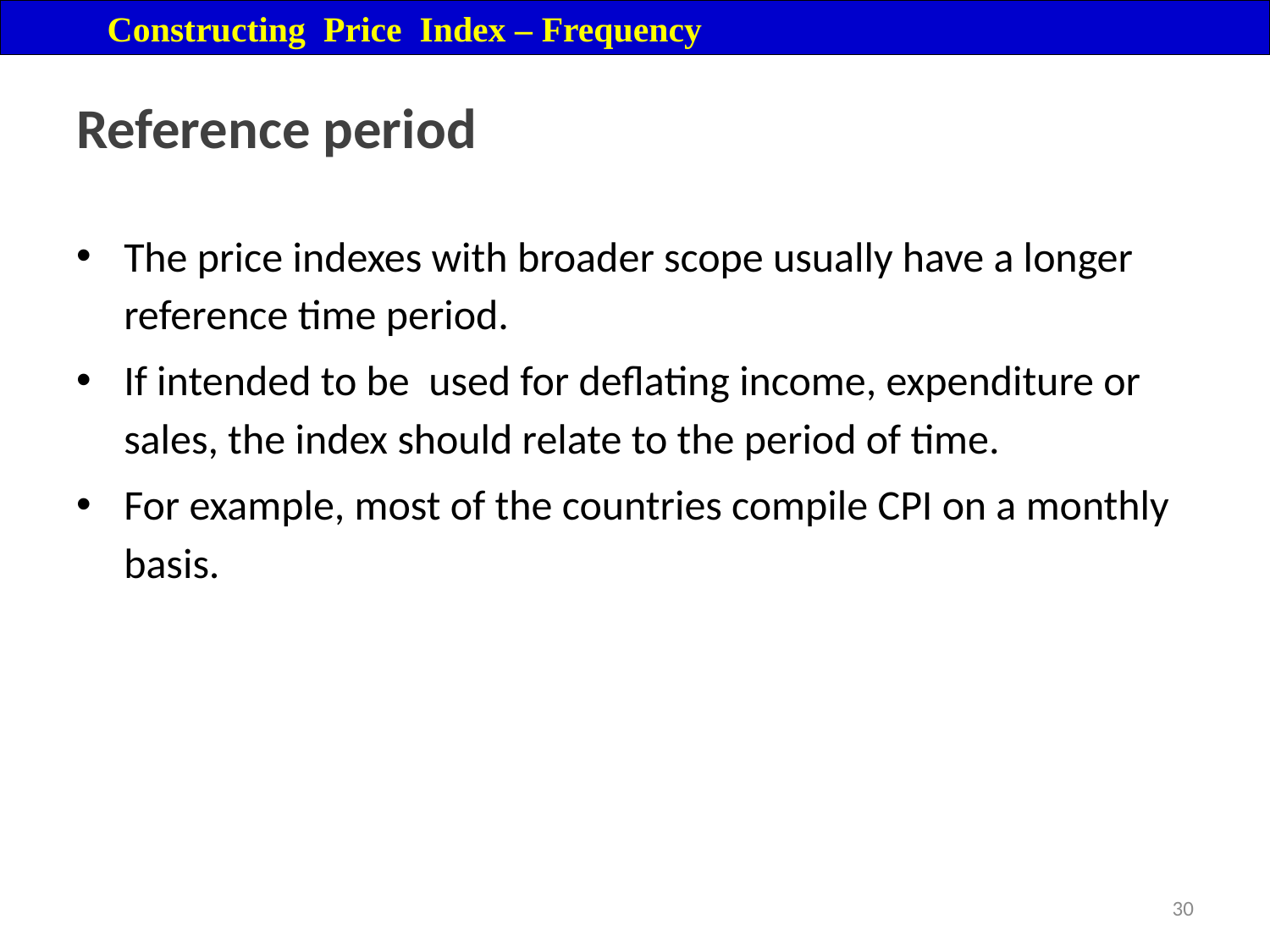

Constructing  Price  Index – Frequency
# Reference period
The price indexes with broader scope usually have a longer reference time period.
If intended to be  used for deflating income, expenditure or sales, the index should relate to the period of time.
For example, most of the countries compile CPI on a monthly basis.

30